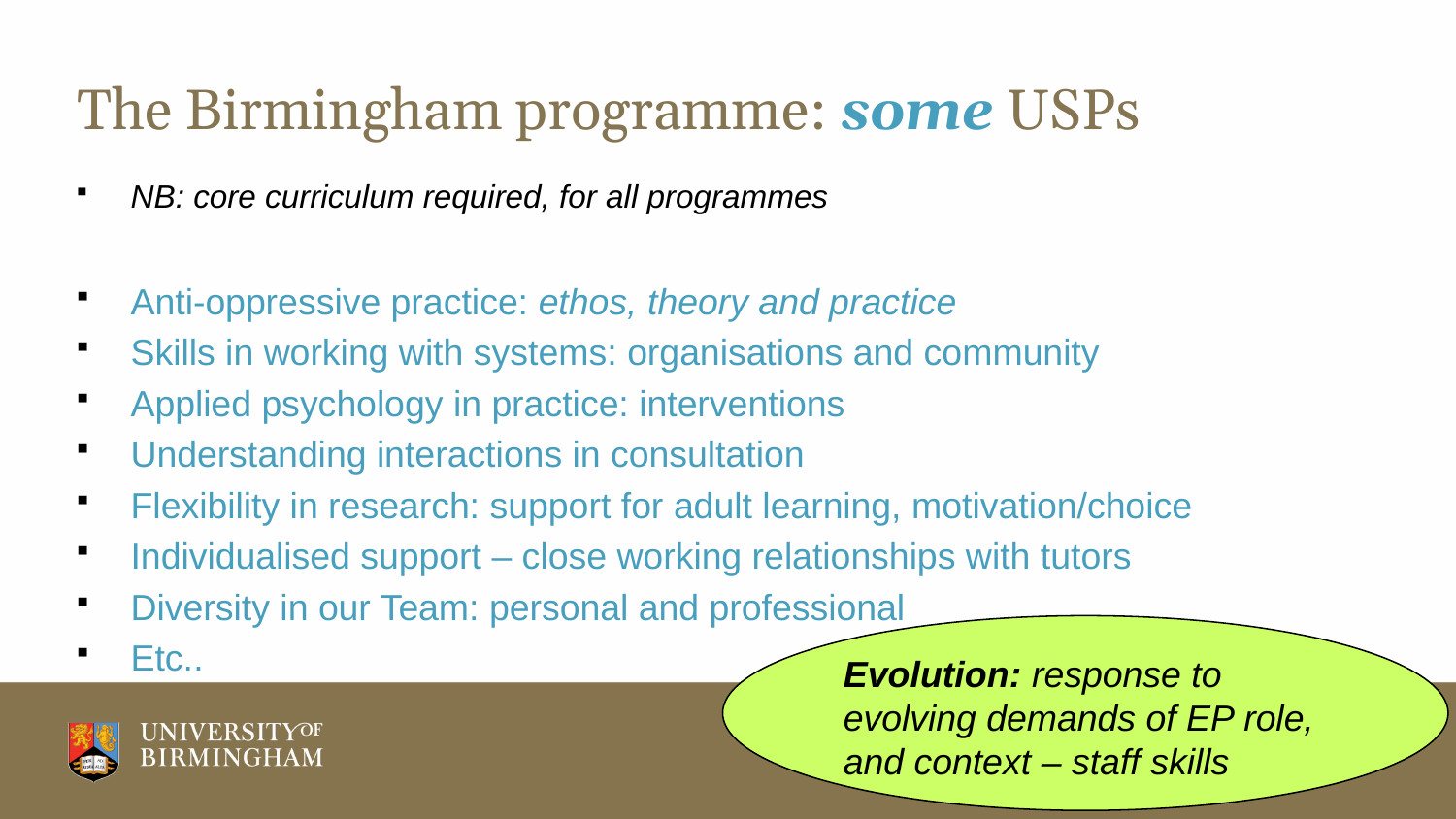

# The Birmingham programme: some USPs
NB: core curriculum required, for all programmes

Anti-oppressive practice: ethos, theory and practice
Skills in working with systems: organisations and community
Applied psychology in practice: interventions
Understanding interactions in consultation
Flexibility in research: support for adult learning, motivation/choice
Individualised support – close working relationships with tutors
Diversity in our Team: personal and professional
Etc..
Evolution: response to evolving demands of EP role, and context – staff skills